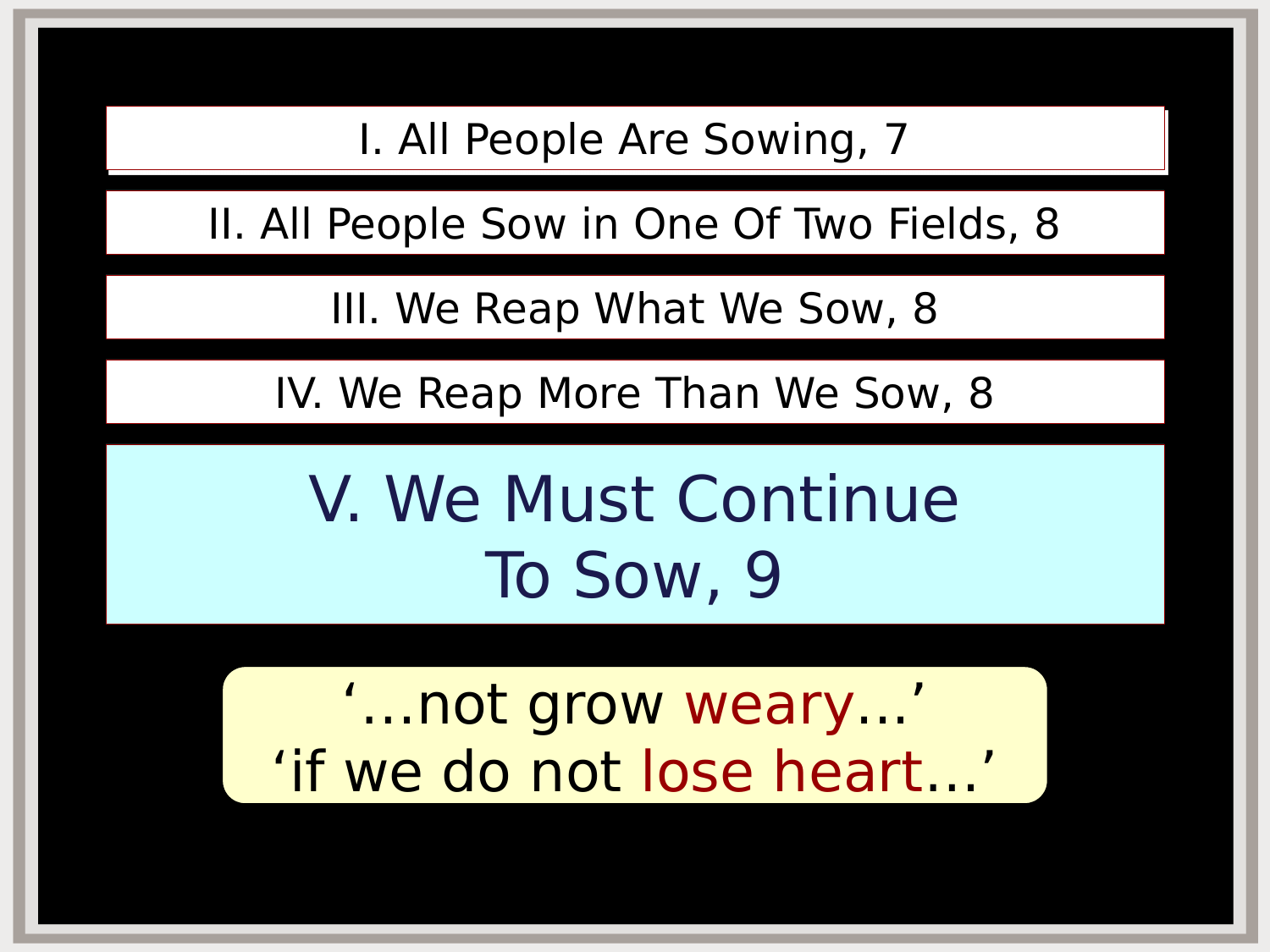

# I. All People Are Sowing, 7
II. All People Sow in One Of Two Fields, 8
III. We Reap What We Sow, 8
IV. We Reap More Than We Sow, 8
V. We Must Continue
To Sow, 9
‘…not grow weary...’
‘if we do not lose heart…’